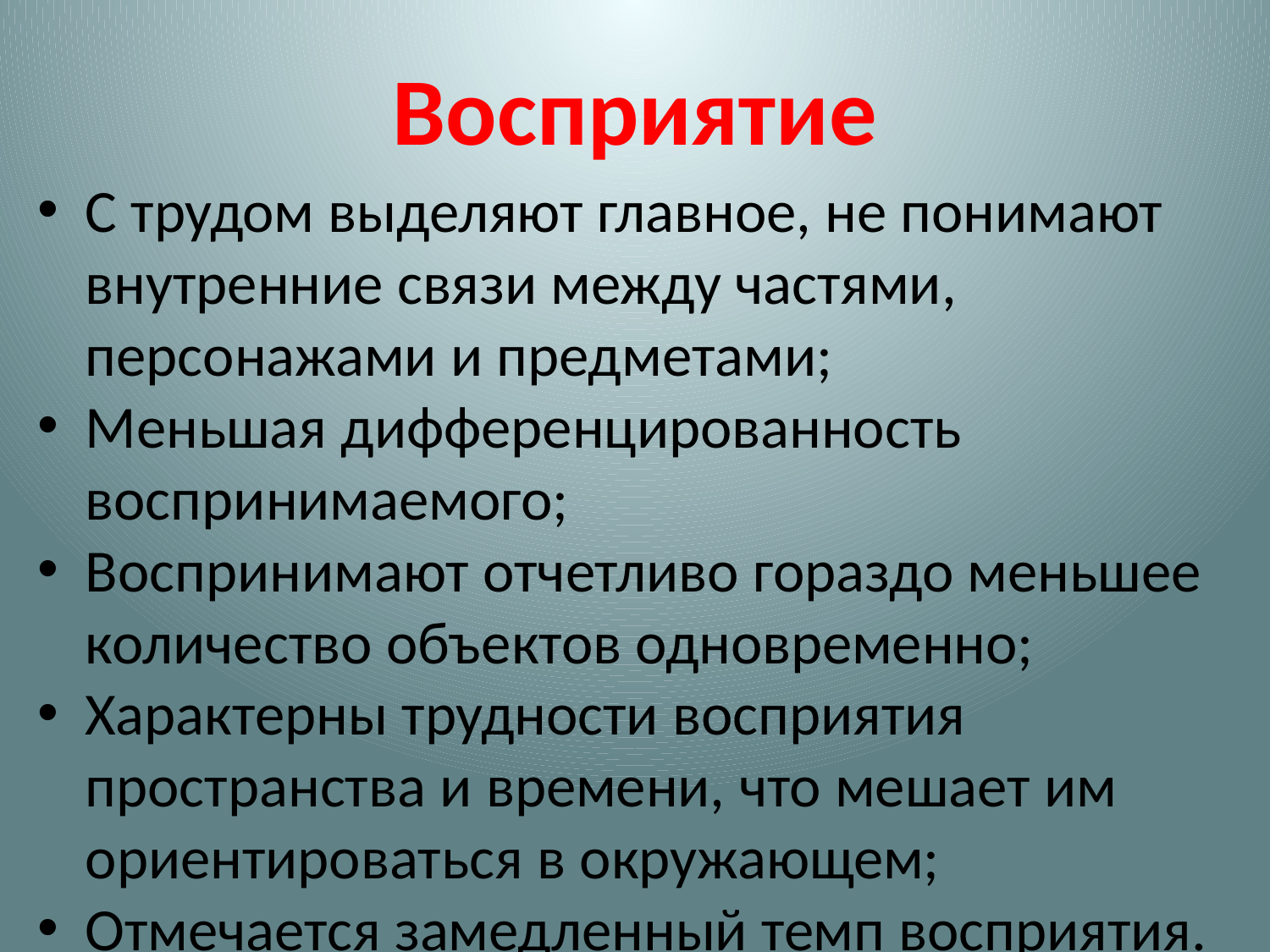

# Восприятие
С трудом выделяют главное, не понимают внутренние связи между частями, персонажами и предметами;
Меньшая дифференцированность воспринимаемого;
Воспринимают отчетливо гораздо меньшее количество объектов одновременно;
Характерны трудности восприятия пространства и времени, что мешает им ориентироваться в окружающем;
Отмечается замедленный темп восприятия.